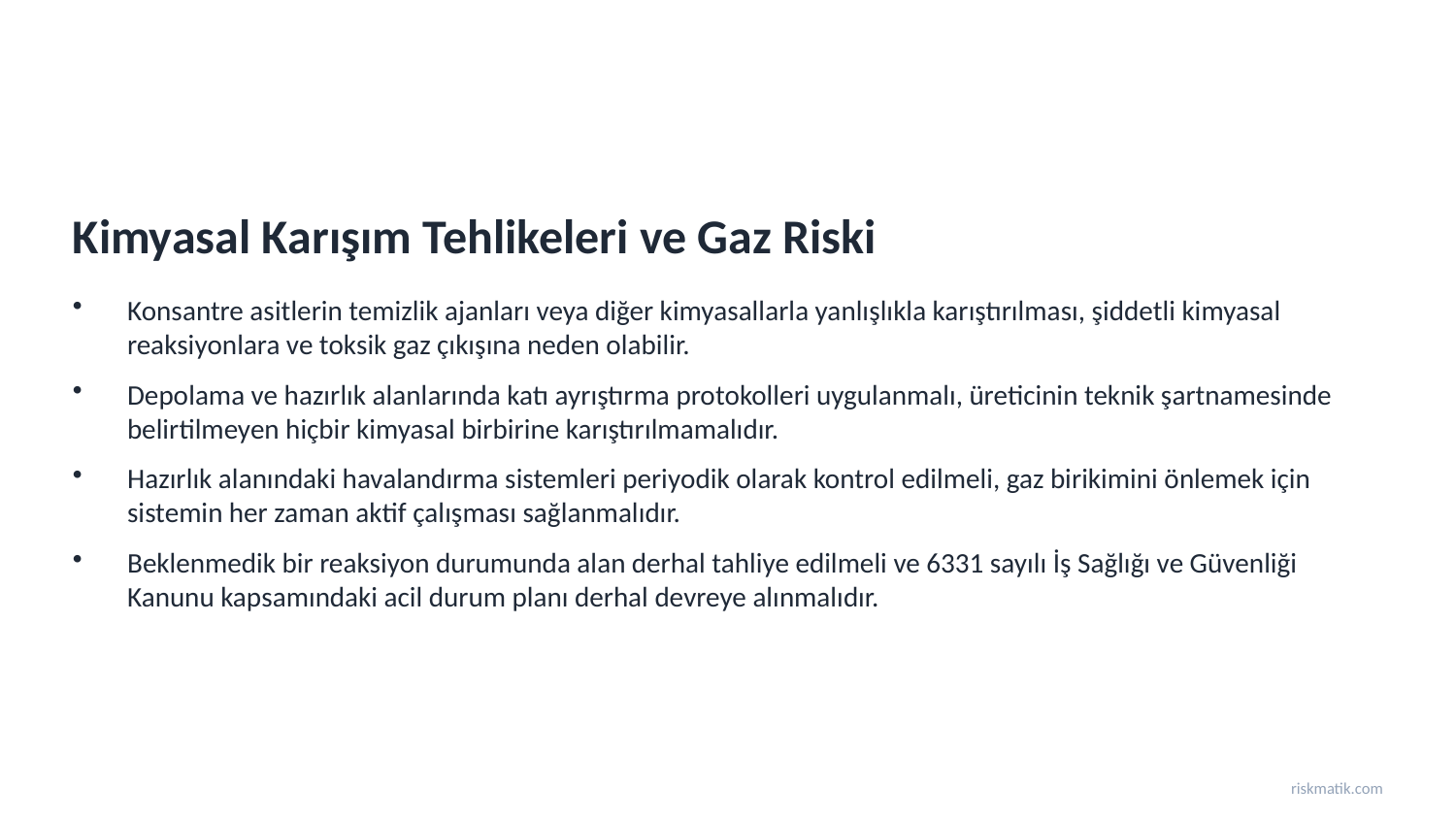

Kimyasal Karışım Tehlikeleri ve Gaz Riski
Konsantre asitlerin temizlik ajanları veya diğer kimyasallarla yanlışlıkla karıştırılması, şiddetli kimyasal reaksiyonlara ve toksik gaz çıkışına neden olabilir.
Depolama ve hazırlık alanlarında katı ayrıştırma protokolleri uygulanmalı, üreticinin teknik şartnamesinde belirtilmeyen hiçbir kimyasal birbirine karıştırılmamalıdır.
Hazırlık alanındaki havalandırma sistemleri periyodik olarak kontrol edilmeli, gaz birikimini önlemek için sistemin her zaman aktif çalışması sağlanmalıdır.
Beklenmedik bir reaksiyon durumunda alan derhal tahliye edilmeli ve 6331 sayılı İş Sağlığı ve Güvenliği Kanunu kapsamındaki acil durum planı derhal devreye alınmalıdır.
riskmatik.com